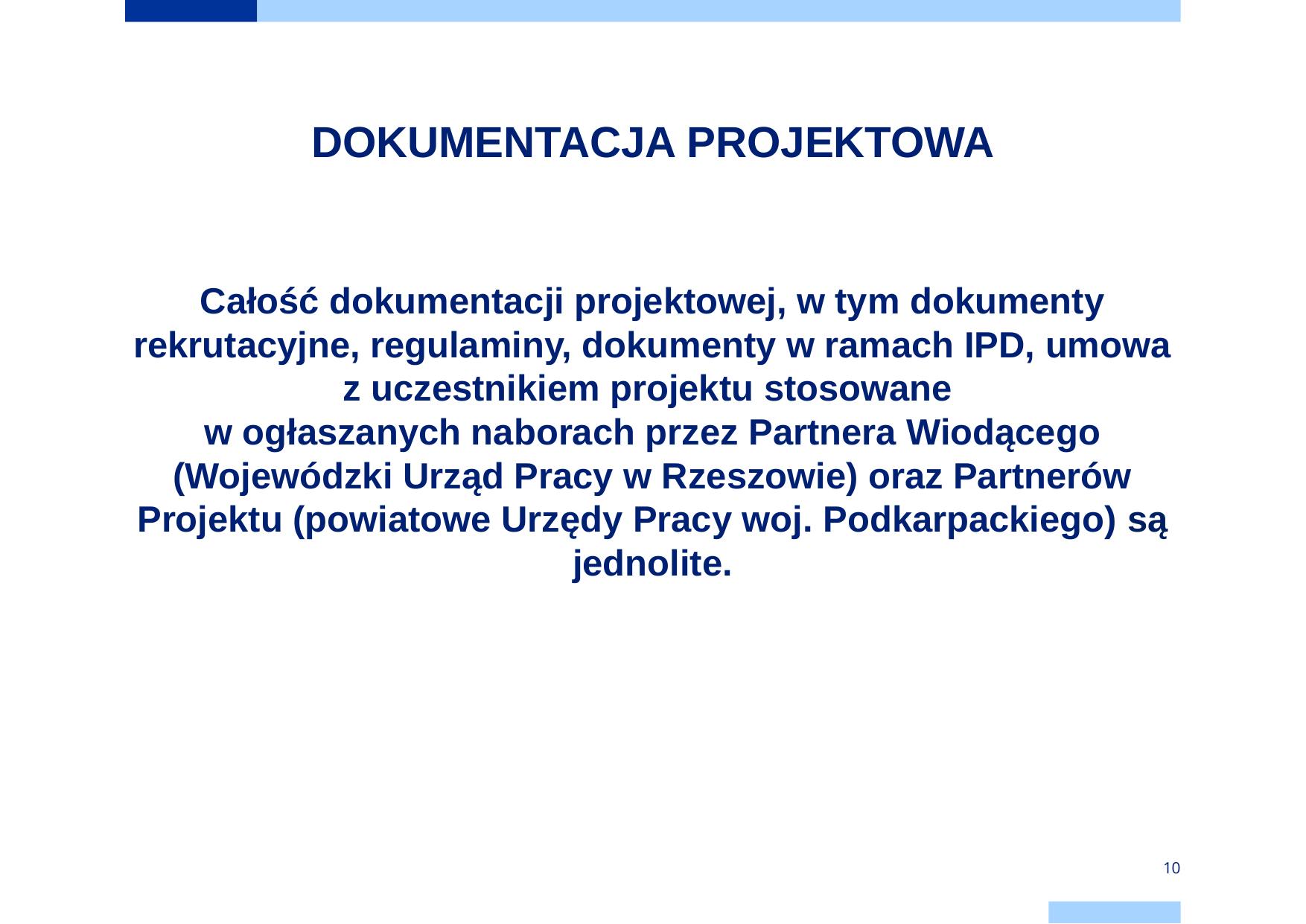

# DOKUMENTACJA PROJEKTOWA

Całość dokumentacji projektowej, w tym dokumenty rekrutacyjne, regulaminy, dokumenty w ramach IPD, umowa z uczestnikiem projektu stosowane
w ogłaszanych naborach przez Partnera Wiodącego (Wojewódzki Urząd Pracy w Rzeszowie) oraz Partnerów Projektu (powiatowe Urzędy Pracy woj. Podkarpackiego) są jednolite.
10